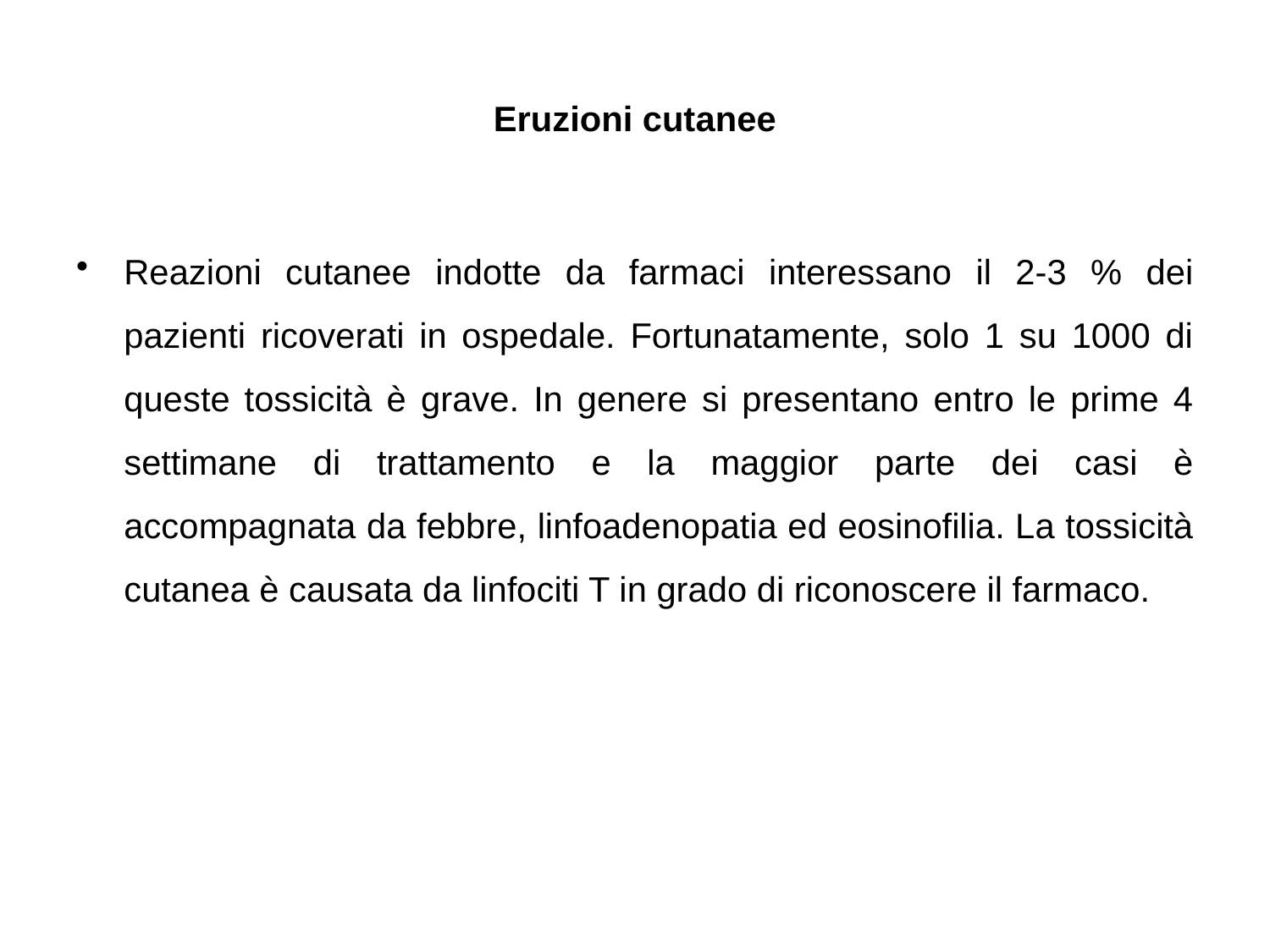

# Eruzioni cutanee
Reazioni cutanee indotte da farmaci interessano il 2-3 % dei pazienti ricoverati in ospedale. Fortunatamente, solo 1 su 1000 di queste tossicità è grave. In genere si presentano entro le prime 4 settimane di trattamento e la maggior parte dei casi è accompagnata da febbre, linfoadenopatia ed eosinofilia. La tossicità cutanea è causata da linfociti T in grado di riconoscere il farmaco.